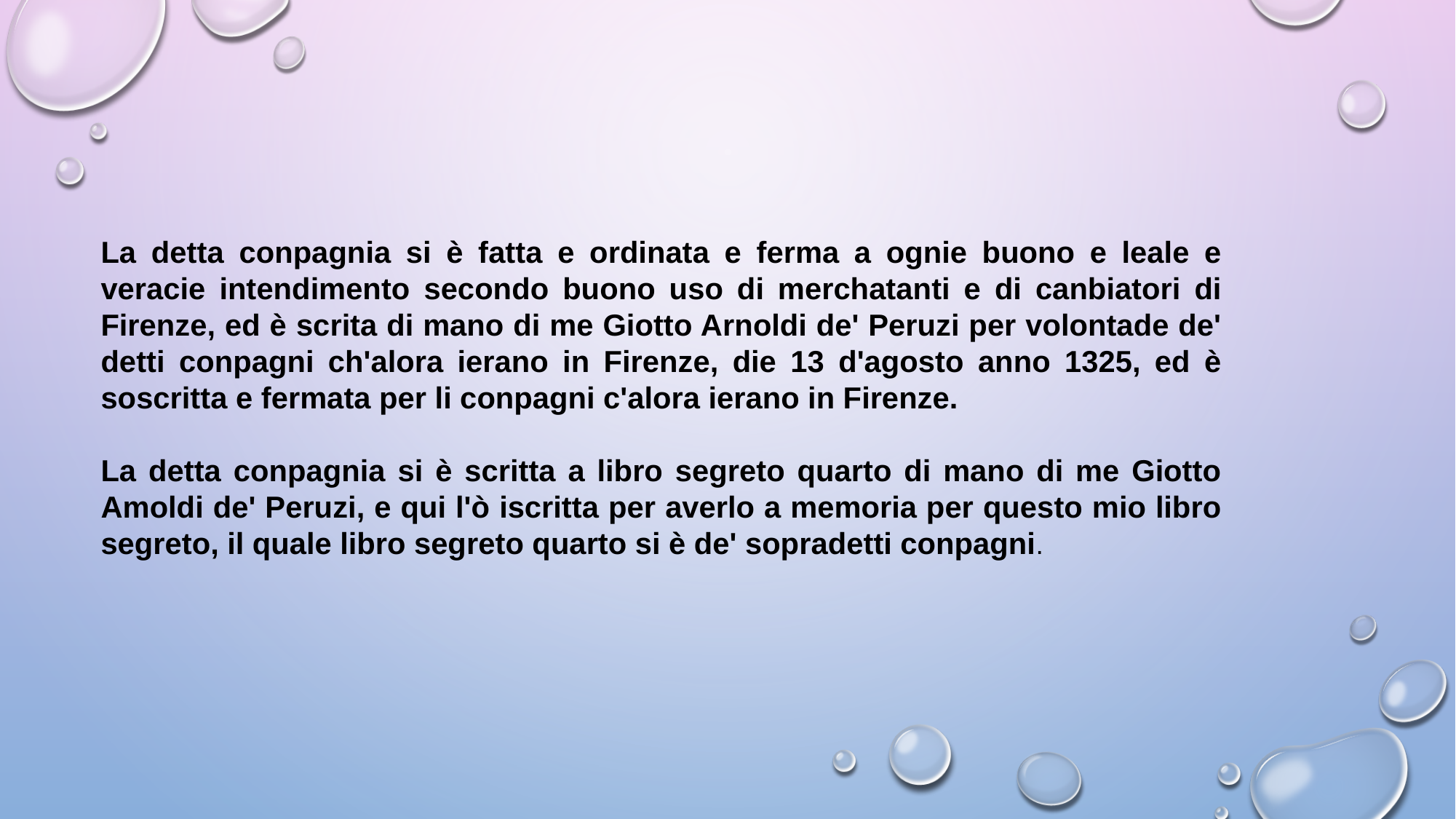

La detta conpagnia si è fatta e ordinata e ferma a ognie buono e leale e veracie intendimento secondo buono uso di merchatanti e di canbiatori di Firenze, ed è scrita di mano di me Giotto Arnoldi de' Peruzi per volontade de' detti conpagni ch'alora ierano in Firenze, die 13 d'agosto anno 1325, ed è soscritta e fermata per li conpagni c'alora ierano in Firenze.

La detta conpagnia si è scritta a libro segreto quarto di mano di me Giotto Amoldi de' Peruzi, e qui l'ò iscritta per averlo a memoria per questo mio libro segreto, il quale libro segreto quarto si è de' sopradetti conpagni.